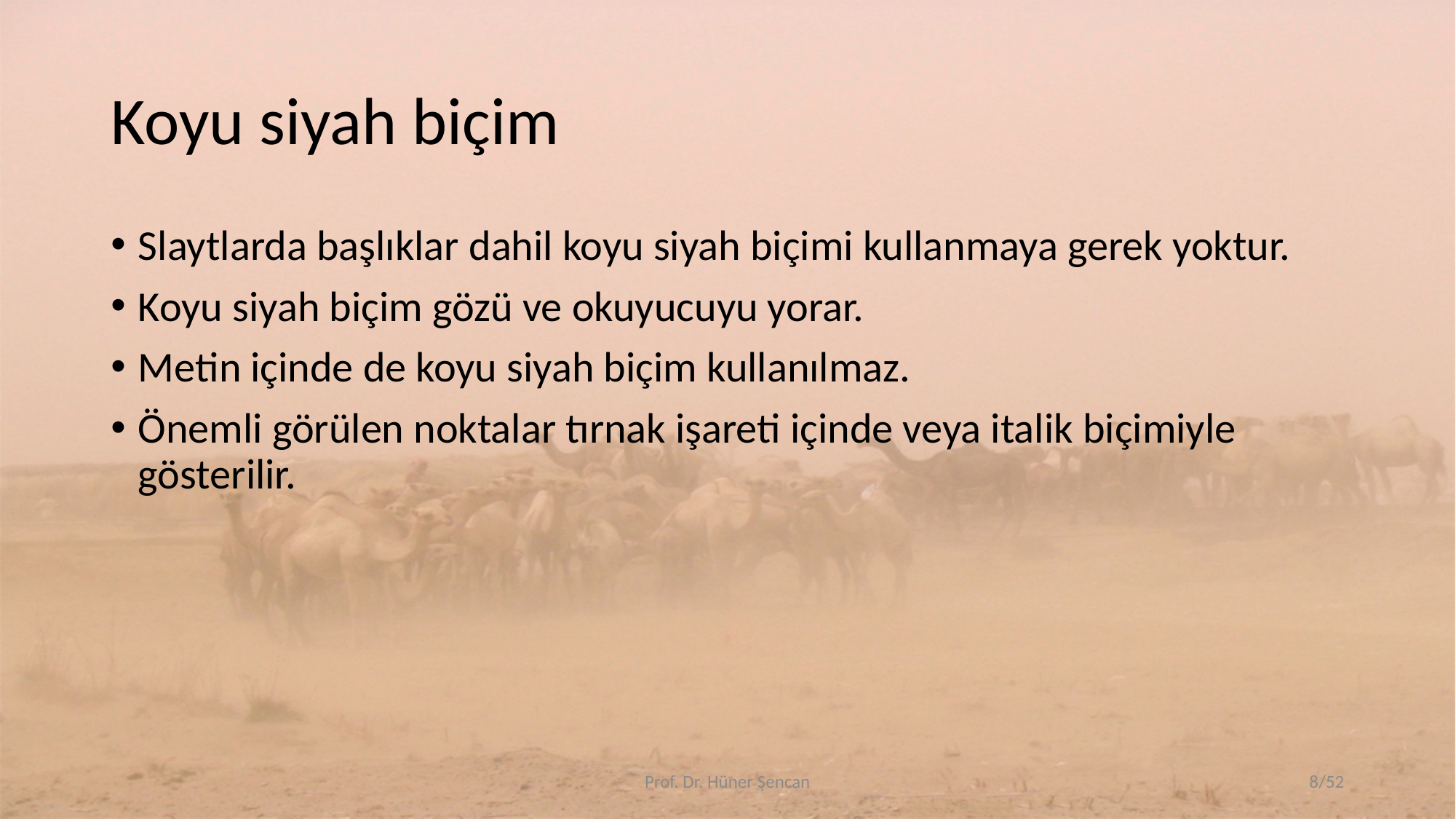

# Koyu siyah biçim
Slaytlarda başlıklar dahil koyu siyah biçimi kullanmaya gerek yoktur.
Koyu siyah biçim gözü ve okuyucuyu yorar.
Metin içinde de koyu siyah biçim kullanılmaz.
Önemli görülen noktalar tırnak işareti içinde veya italik biçimiyle gösterilir.
Prof. Dr. Hüner Şencan
8